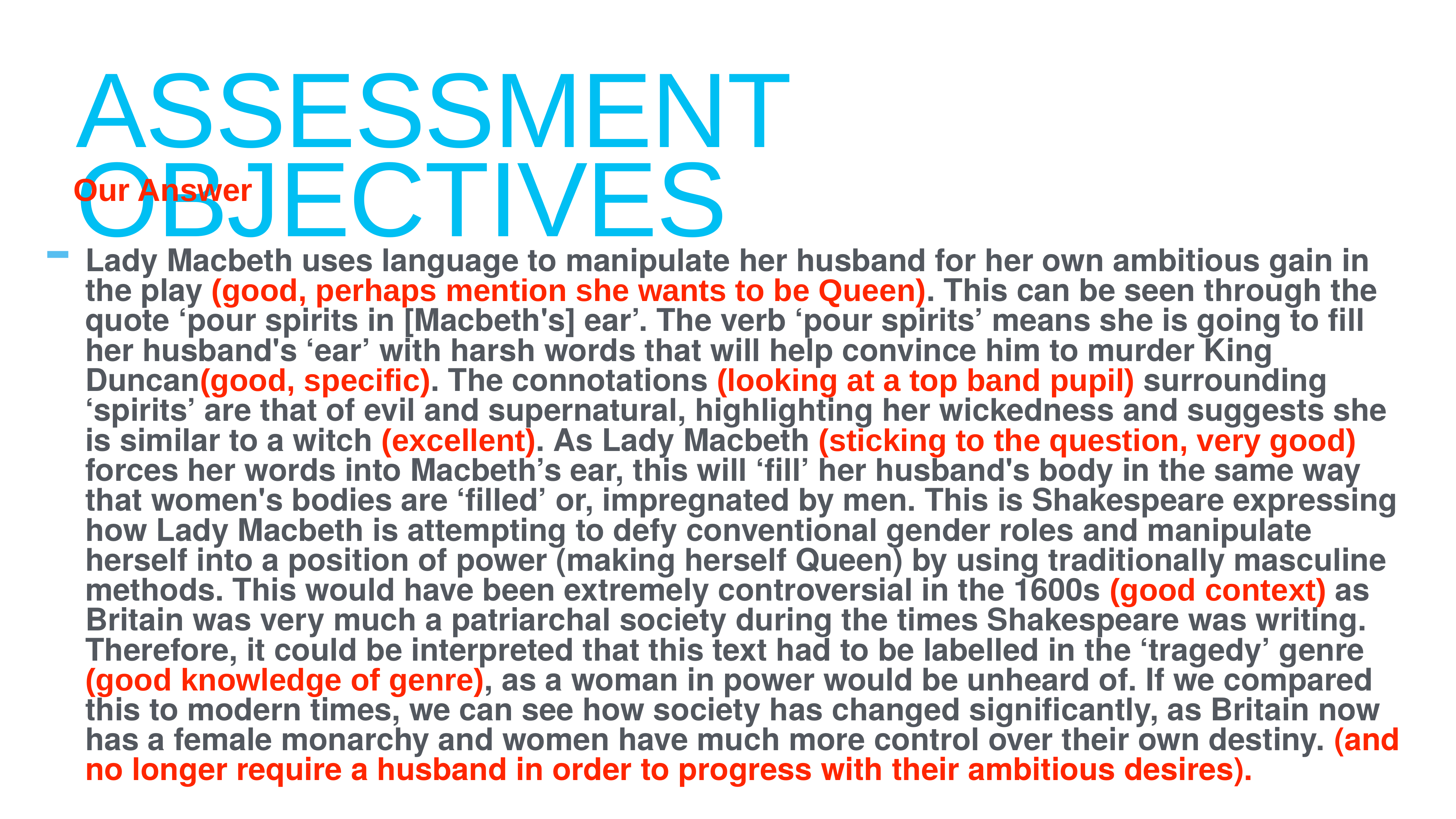

# Assessment objectives
Our Answer
Lady Macbeth uses language to manipulate her husband for her own ambitious gain in the play (good, perhaps mention she wants to be Queen). This can be seen through the quote ‘pour spirits in [Macbeth's] ear’. The verb ‘pour spirits’ means she is going to fill her husband's ‘ear’ with harsh words that will help convince him to murder King Duncan(good, specific). The connotations (looking at a top band pupil) surrounding ‘spirits’ are that of evil and supernatural, highlighting her wickedness and suggests she is similar to a witch (excellent). As Lady Macbeth (sticking to the question, very good) forces her words into Macbeth’s ear, this will ‘fill’ her husband's body in the same way that women's bodies are ‘filled’ or, impregnated by men. This is Shakespeare expressing how Lady Macbeth is attempting to defy conventional gender roles and manipulate herself into a position of power (making herself Queen) by using traditionally masculine methods. This would have been extremely controversial in the 1600s (good context) as Britain was very much a patriarchal society during the times Shakespeare was writing. Therefore, it could be interpreted that this text had to be labelled in the ‘tragedy’ genre (good knowledge of genre), as a woman in power would be unheard of. If we compared this to modern times, we can see how society has changed significantly, as Britain now has a female monarchy and women have much more control over their own destiny. (and no longer require a husband in order to progress with their ambitious desires).